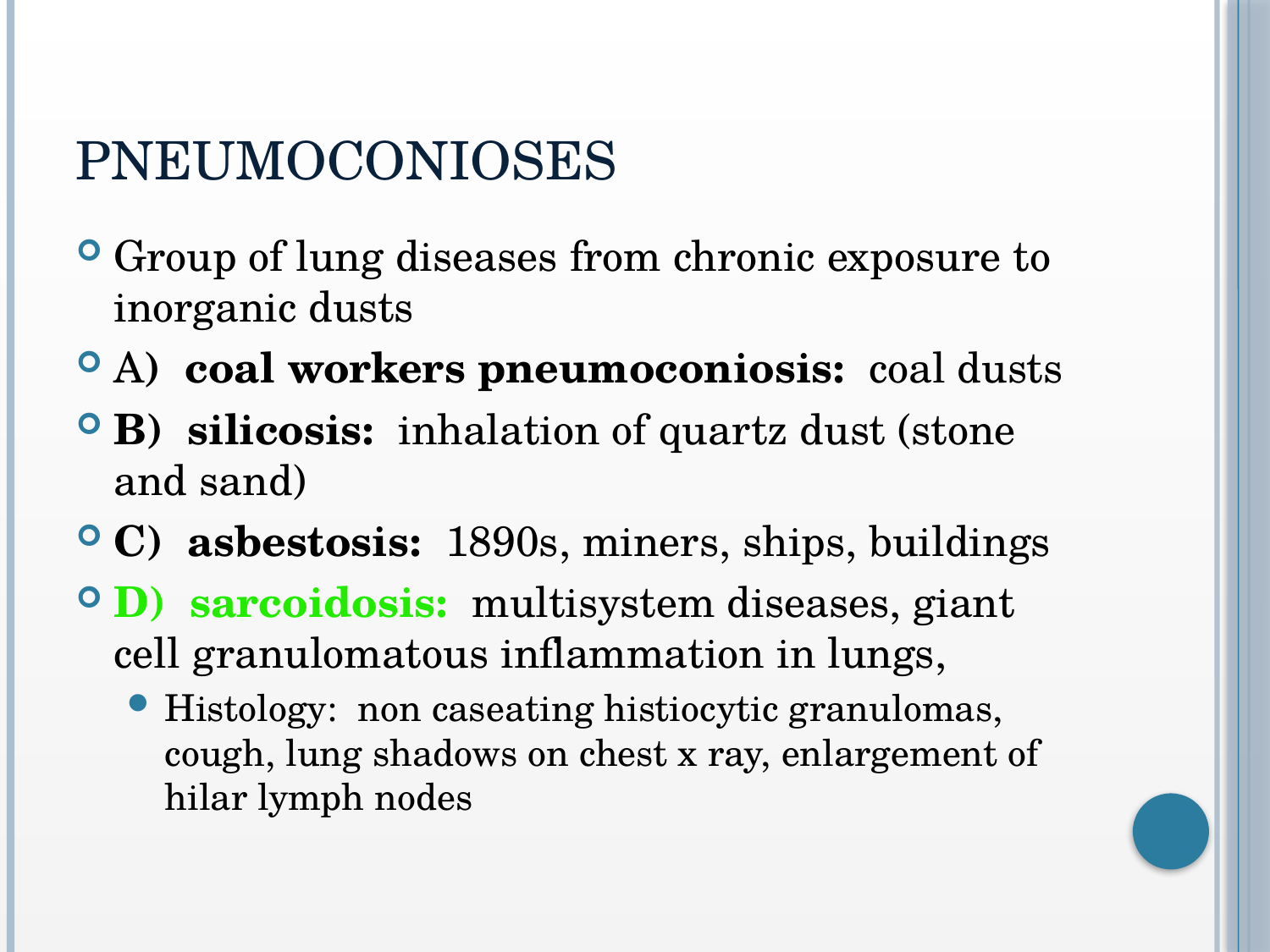

# PNEUMOCONIOSES
Group of lung diseases from chronic exposure to inorganic dusts
A)  coal workers pneumoconiosis:  coal dusts
B)  silicosis:  inhalation of quartz dust (stone and sand)
C)  asbestosis:  1890s, miners, ships, buildings
D)  sarcoidosis:  multisystem diseases, giant cell granulomatous inflammation in lungs,
Histology:  non caseating histiocytic granulomas, cough, lung shadows on chest x ray, enlargement of hilar lymph nodes